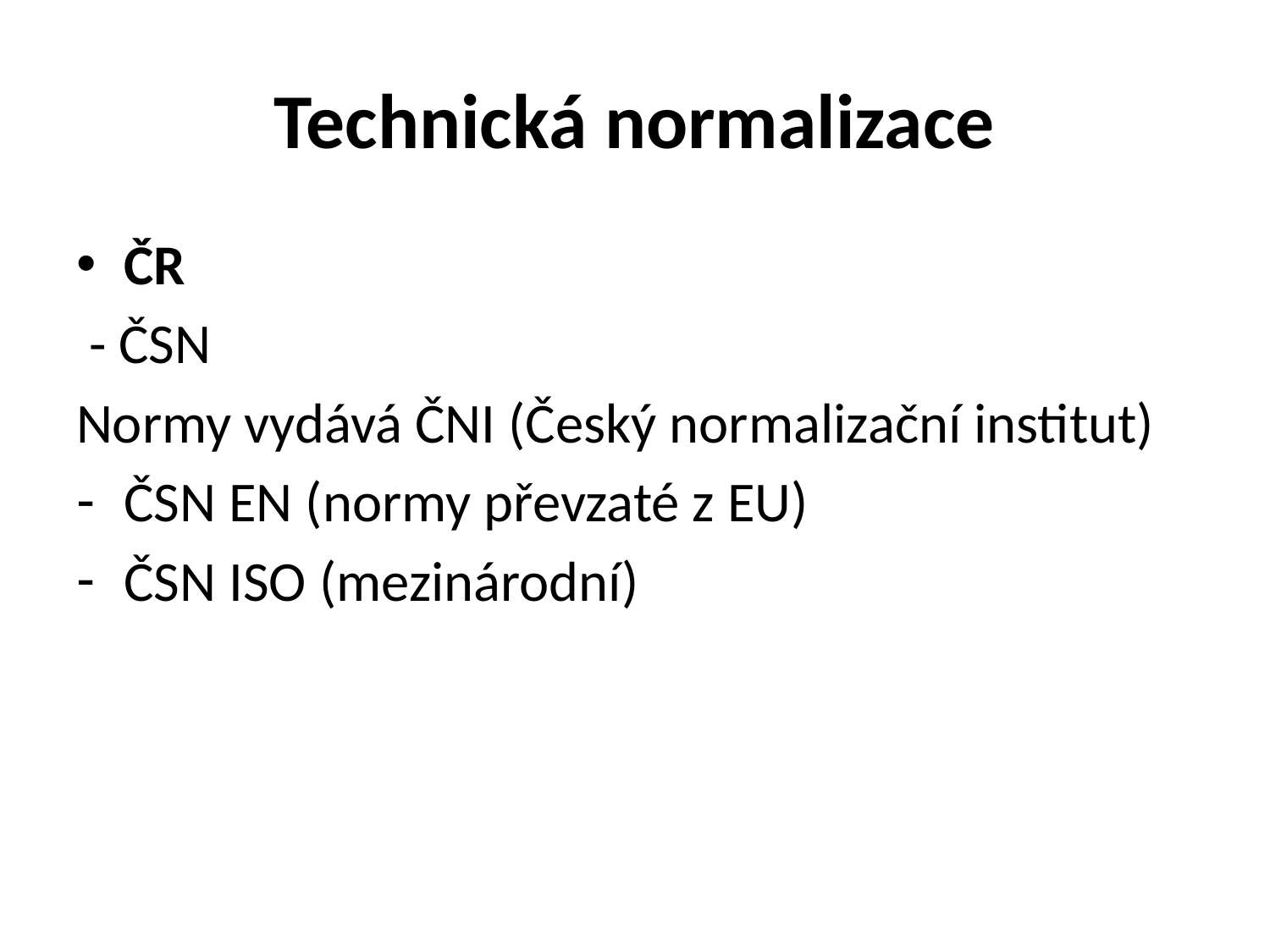

# Technická normalizace
ČR
 - ČSN
Normy vydává ČNI (Český normalizační institut)
ČSN EN (normy převzaté z EU)
ČSN ISO (mezinárodní)